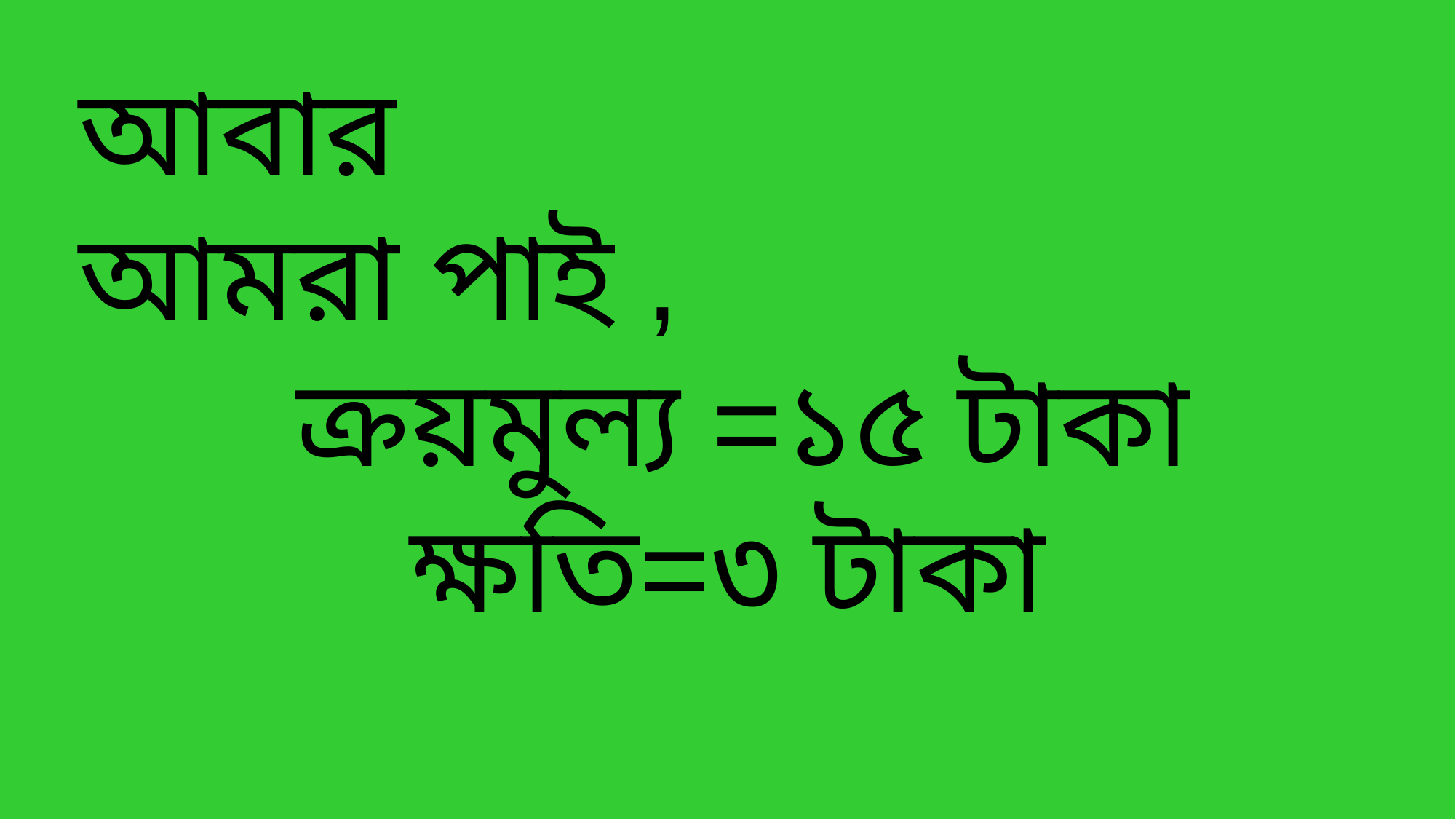

আবার
আমরা পাই ,
 ক্রয়মুল্য =১৫ টাকা
ক্ষতি=৩ টাকা